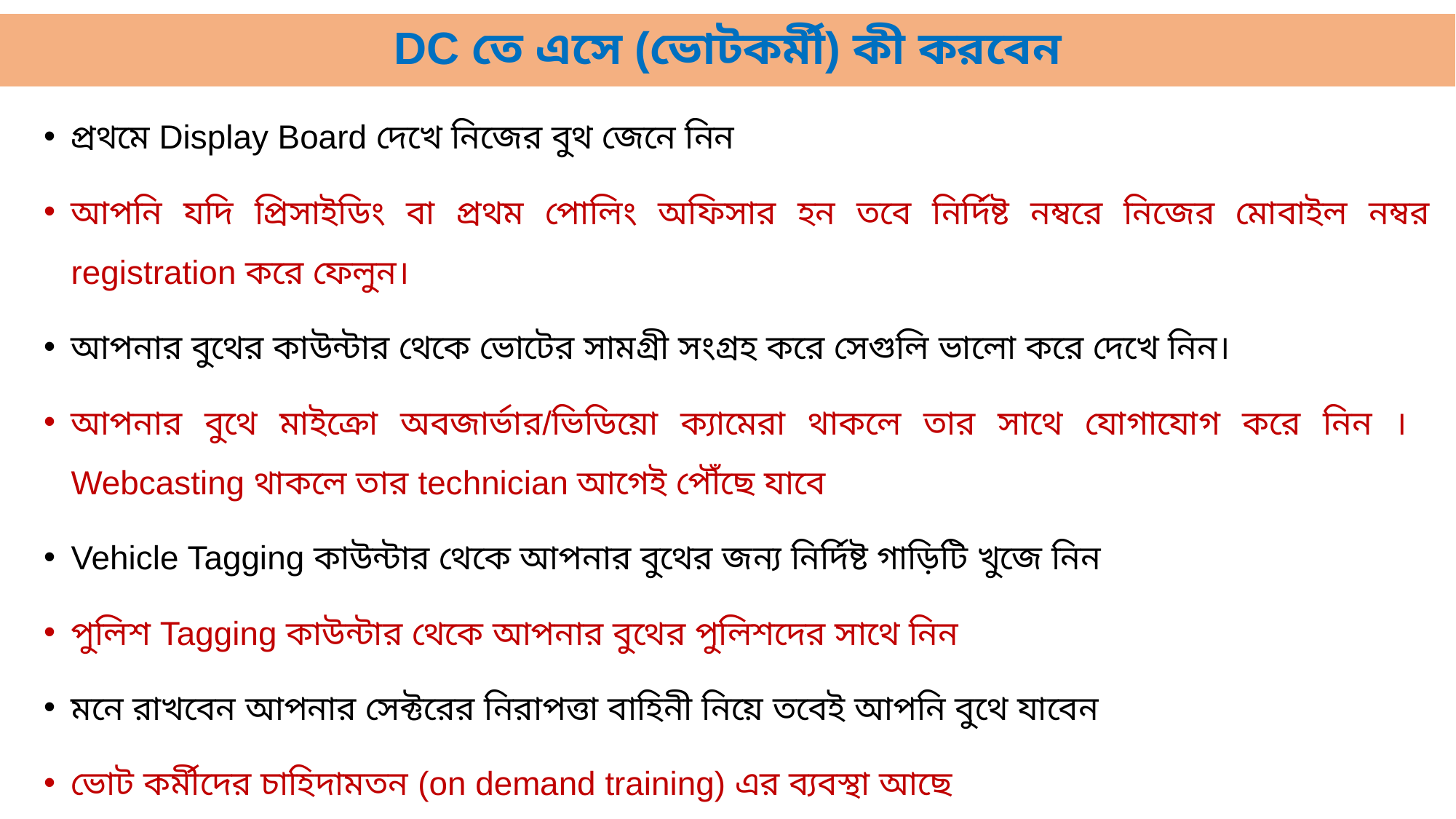

# DC তে এসে (ভোটকর্মী) কী করবেন
প্রথমে Display Board দেখে নিজের বুথ জেনে নিন
আপনি যদি প্রিসাইডিং বা প্রথম পোলিং অফিসার হন তবে নির্দিষ্ট নম্বরে নিজের মোবাইল নম্বর registration করে ফেলুন।
আপনার বুথের কাউন্টার থেকে ভোটের সামগ্রী সংগ্রহ করে সেগুলি ভালো করে দেখে নিন।
আপনার বুথে মাইক্রো অবজার্ভার/ভিডিয়ো ক্যামেরা থাকলে তার সাথে যোগাযোগ করে নিন ।  Webcasting থাকলে তার technician আগেই পৌঁছে যাবে
Vehicle Tagging কাউন্টার থেকে আপনার বুথের জন্য নির্দিষ্ট গাড়িটি খুজে নিন
পুলিশ Tagging কাউন্টার থেকে আপনার বুথের পুলিশদের সাথে নিন
মনে রাখবেন আপনার সেক্টরের নিরাপত্তা বাহিনী নিয়ে তবেই আপনি বুথে যাবেন
ভোট কর্মীদের চাহিদামতন (on demand training) এর ব্যবস্থা আছে